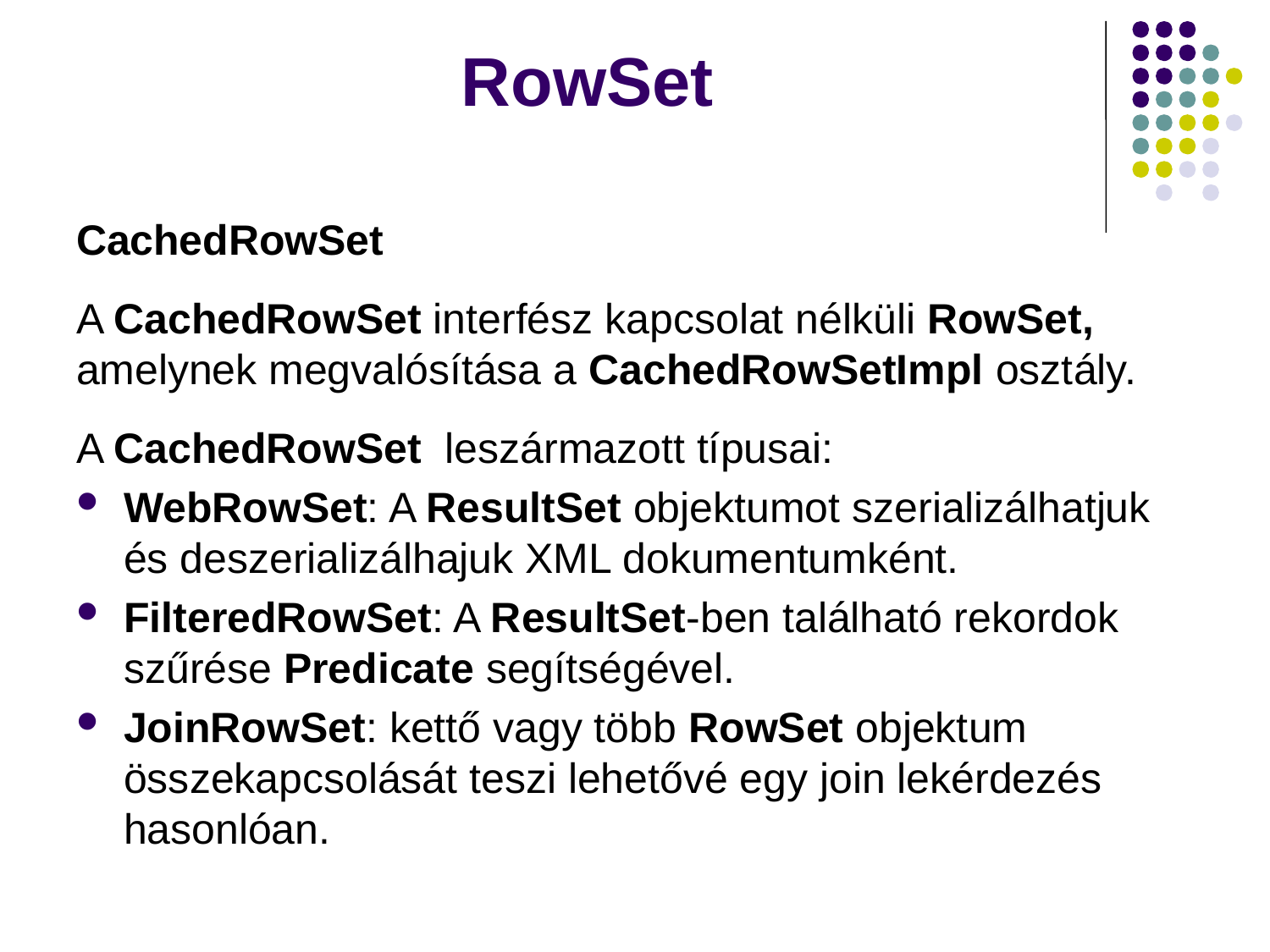

# RowSet
CachedRowSet

A CachedRowSet interfész kapcsolat nélküli RowSet, amelynek megvalósítása a CachedRowSetImpl osztály.

A CachedRowSet  leszármazott típusai:
WebRowSet: A ResultSet objektumot szerializálhatjuk és deszerializálhajuk XML dokumentumként.
FilteredRowSet: A ResultSet-ben található rekordok szűrése Predicate segítségével.
JoinRowSet: kettő vagy több RowSet objektum összekapcsolását teszi lehetővé egy join lekérdezés hasonlóan.